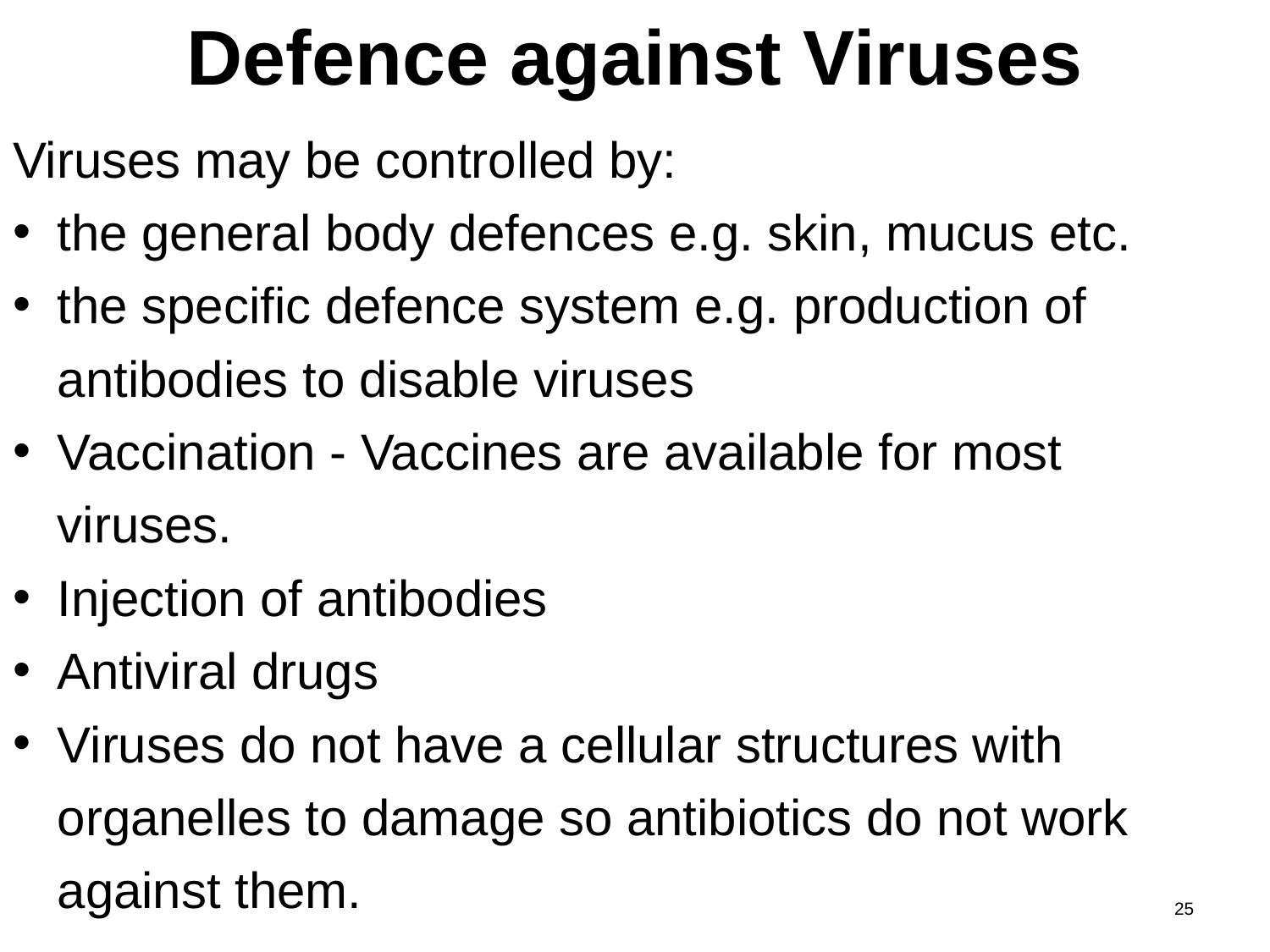

# Defence against Viruses

Viruses may be controlled by:
the general body defences e.g. skin, mucus etc.
the specific defence system e.g. production of antibodies to disable viruses
Vaccination - Vaccines are available for most viruses.
Injection of antibodies
Antiviral drugs
Viruses do not have a cellular structures with organelles to damage so antibiotics do not work against them.
25